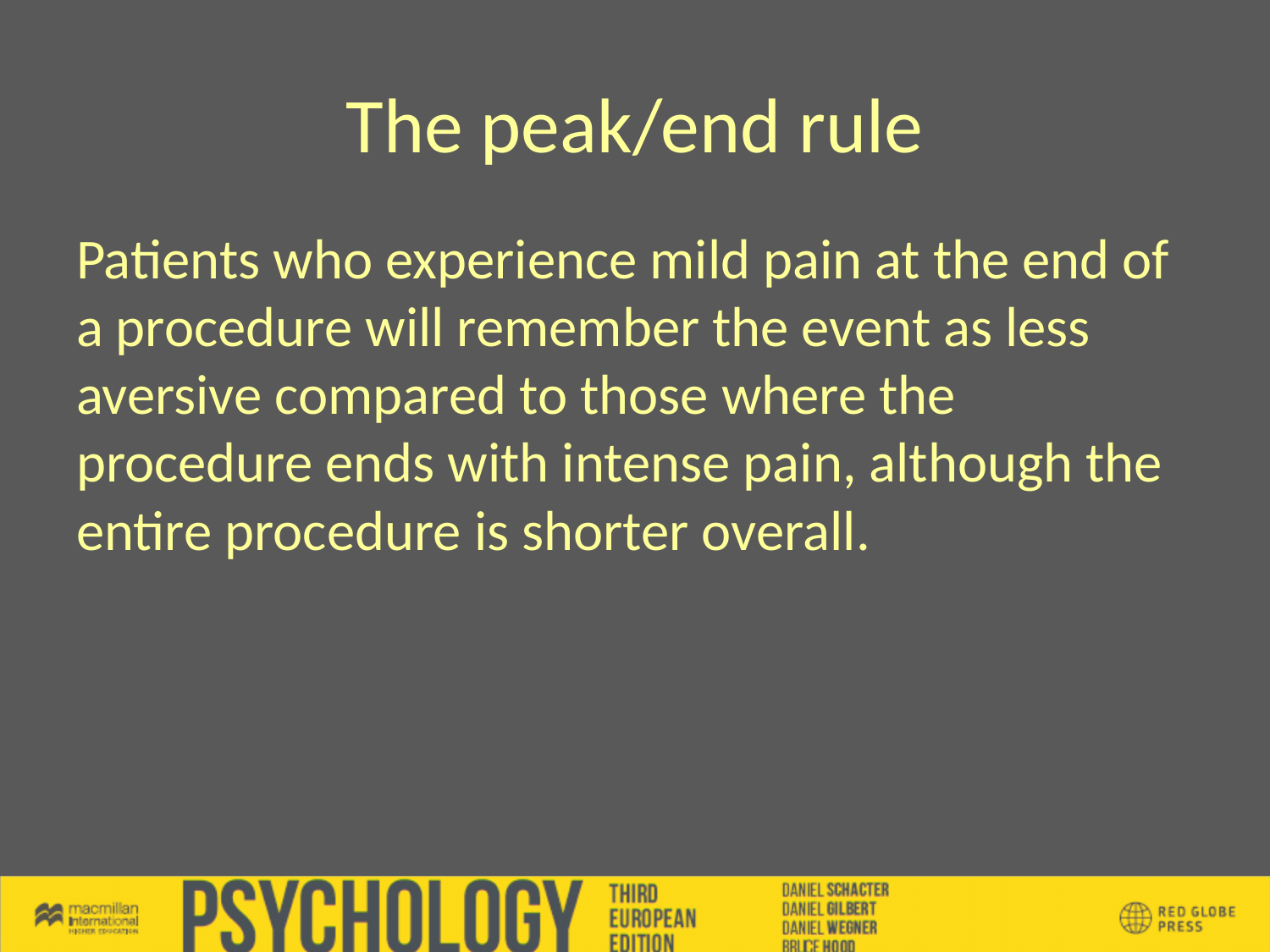

# The peak/end rule
Patients who experience mild pain at the end of a procedure will remember the event as less aversive compared to those where the procedure ends with intense pain, although the entire procedure is shorter overall.